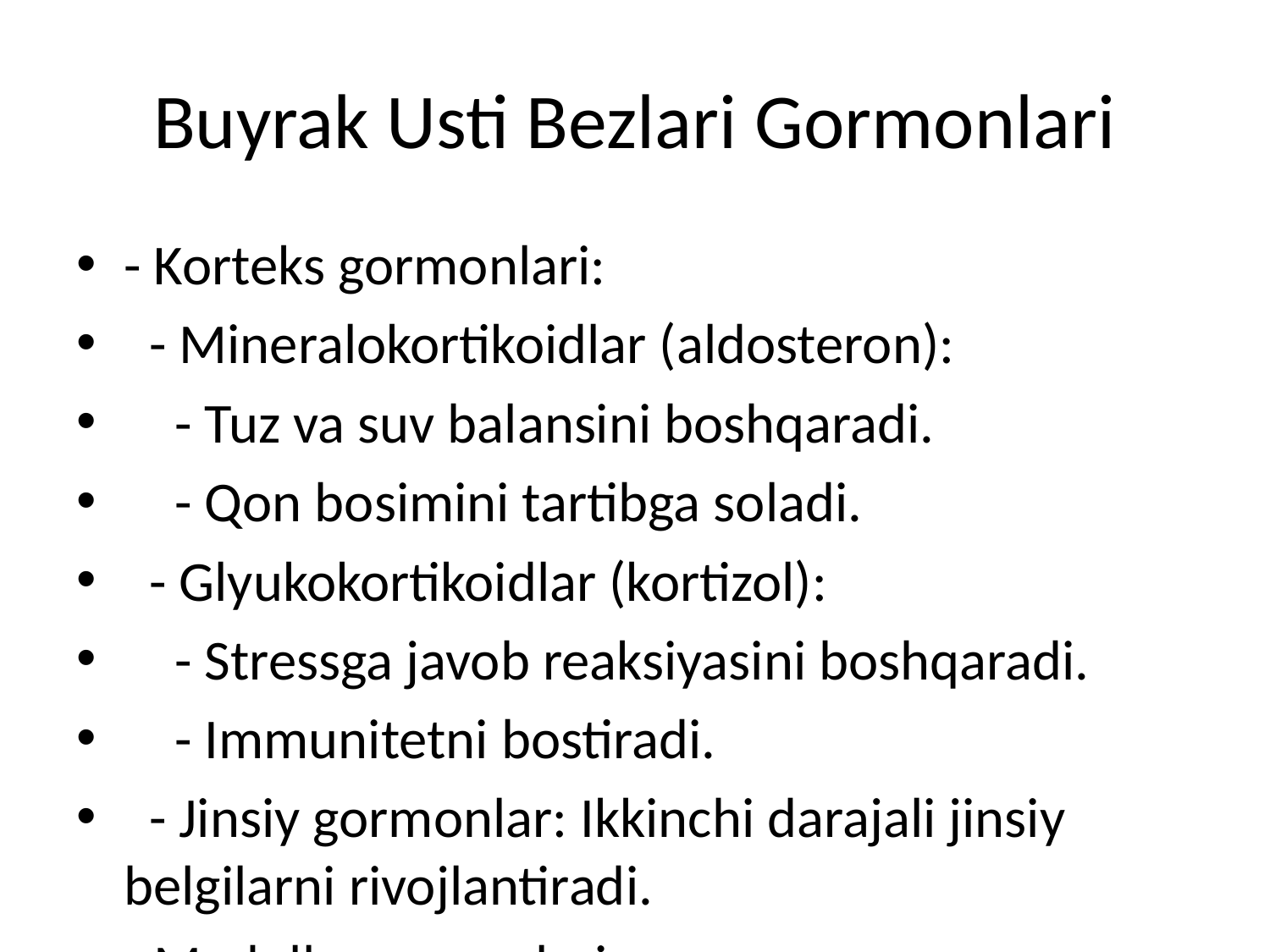

# Buyrak Usti Bezlari Gormonlari
- Korteks gormonlari:
  - Mineralokortikoidlar (aldosteron):
    - Tuz va suv balansini boshqaradi.
    - Qon bosimini tartibga soladi.
  - Glyukokortikoidlar (kortizol):
    - Stressga javob reaksiyasini boshqaradi.
    - Immunitetni bostiradi.
  - Jinsiy gormonlar: Ikkinchi darajali jinsiy belgilarni rivojlantiradi.
- Medulla gormonlari:
  - Adrenalin va noradrenalin: Tezkor stress reaksiyalarida ishtirok etadi.